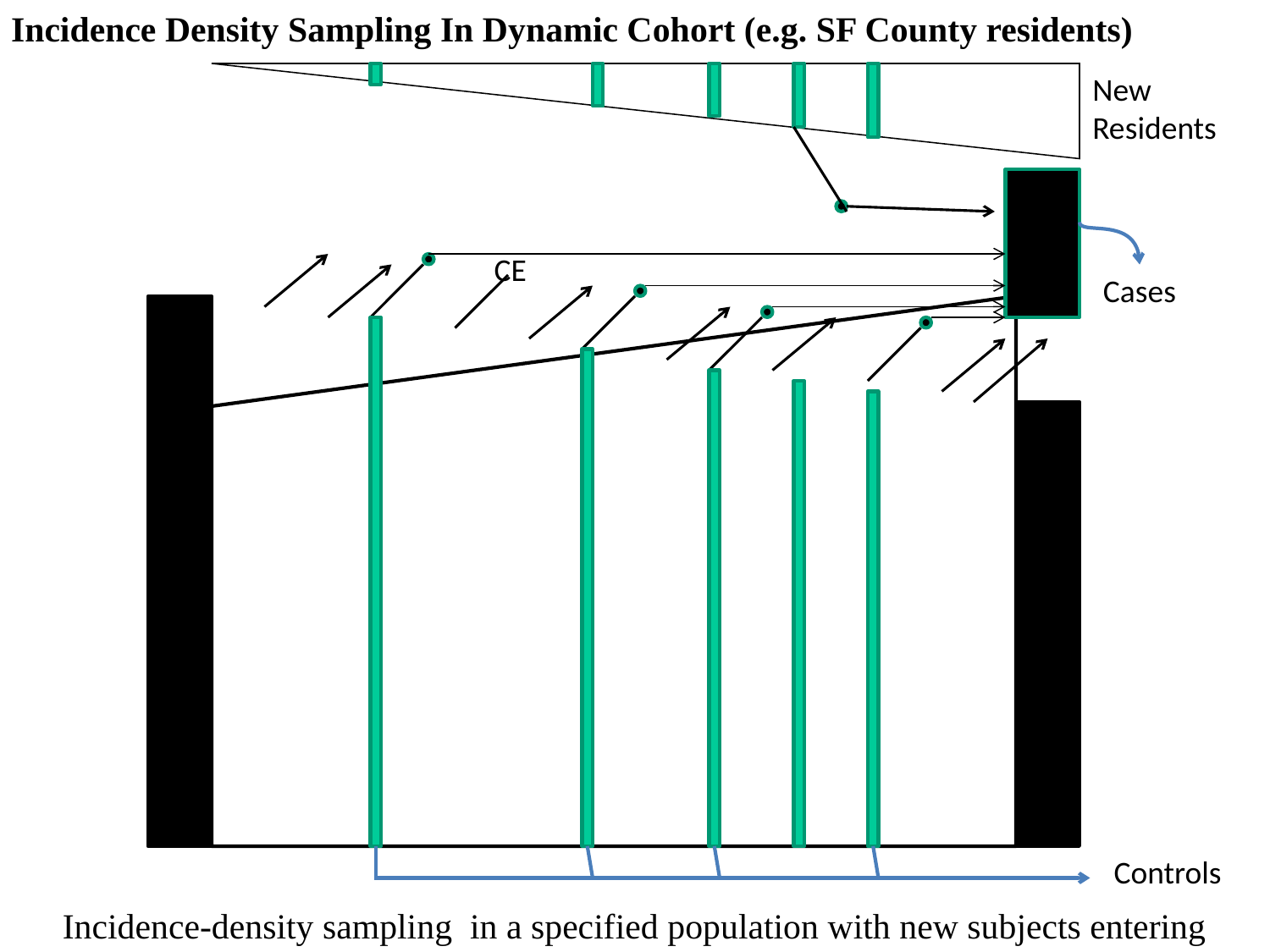

Incidence Density Sampling In Dynamic Cohort (e.g. SF County residents)

New
Residents

CE

Cases

Controls
Incidence-density sampling  in a specified population with new subjects entering